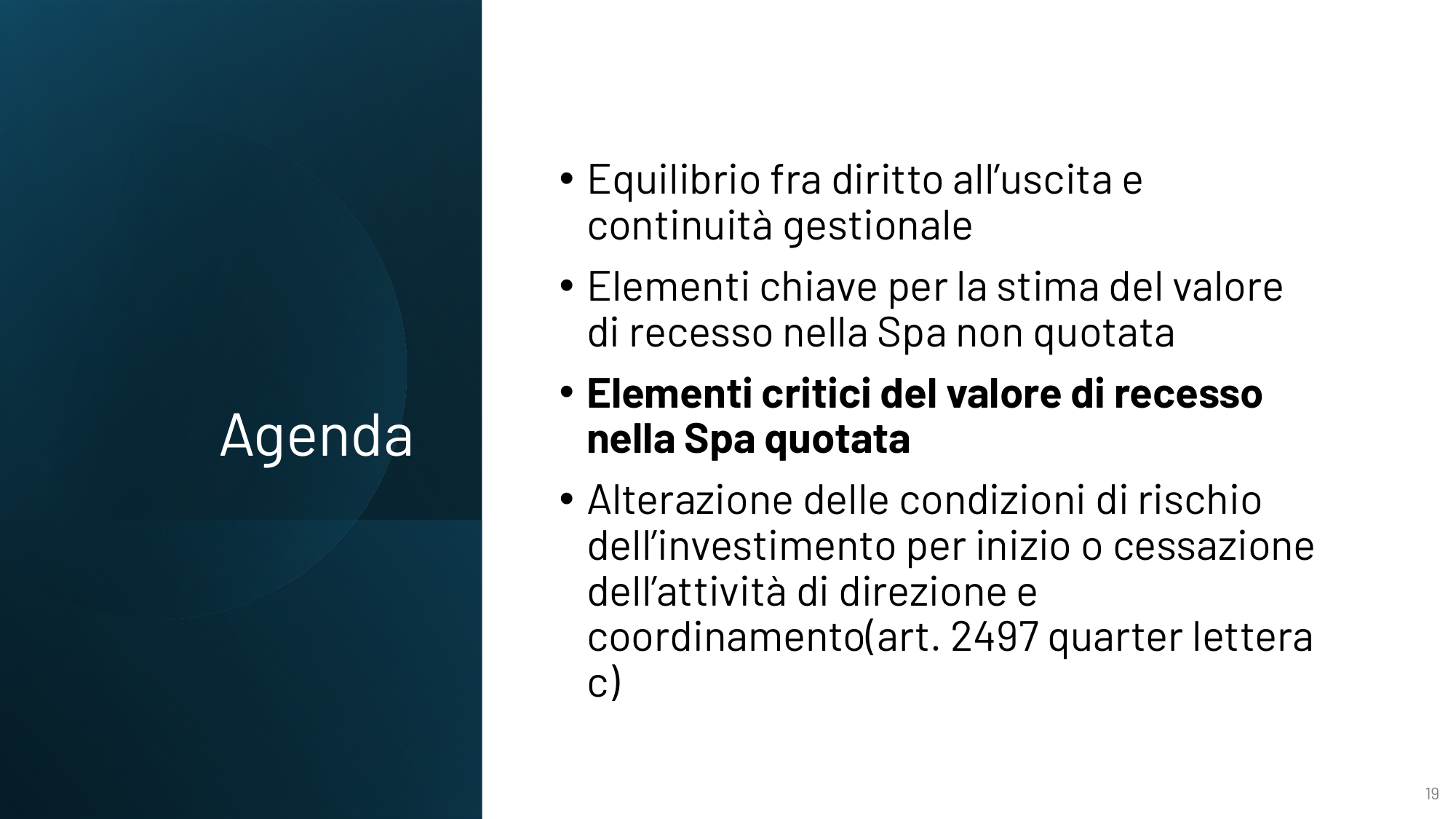

# Agenda

Equilibrio fra diritto all’uscita e continuità gestionale
Elementi chiave per la stima del valore di recesso nella Spa non quotata
Elementi critici del valore di recesso nella Spa quotata
Alterazione delle condizioni di rischio dell’investimento per inizio o cessazione dell’attività di direzione e coordinamento(art. 2497 quarter lettera c)

19